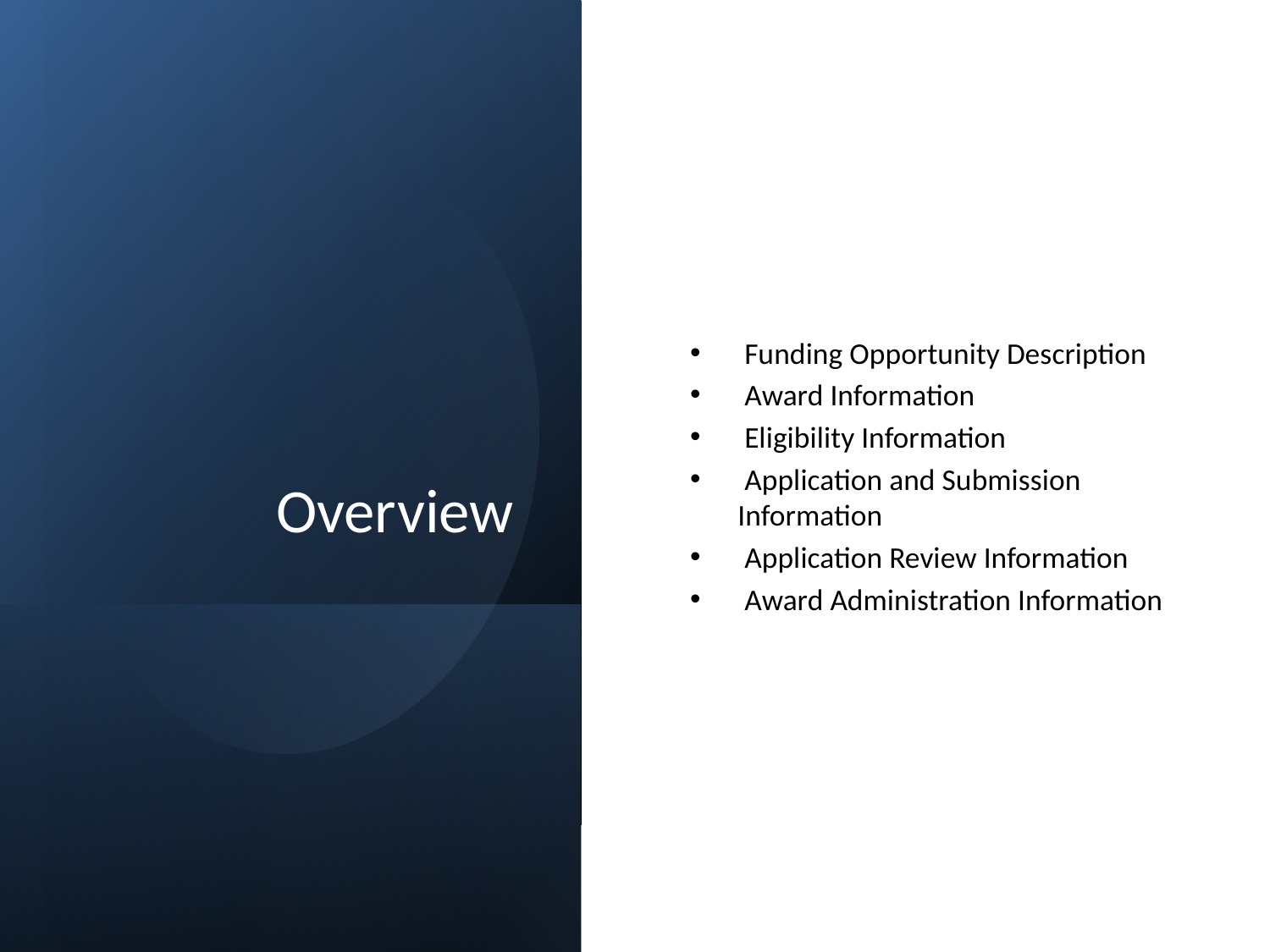

# Overview

 Funding Opportunity Description
 Award Information
 Eligibility Information
 Application and Submission Information
 Application Review Information
 Award Administration Information